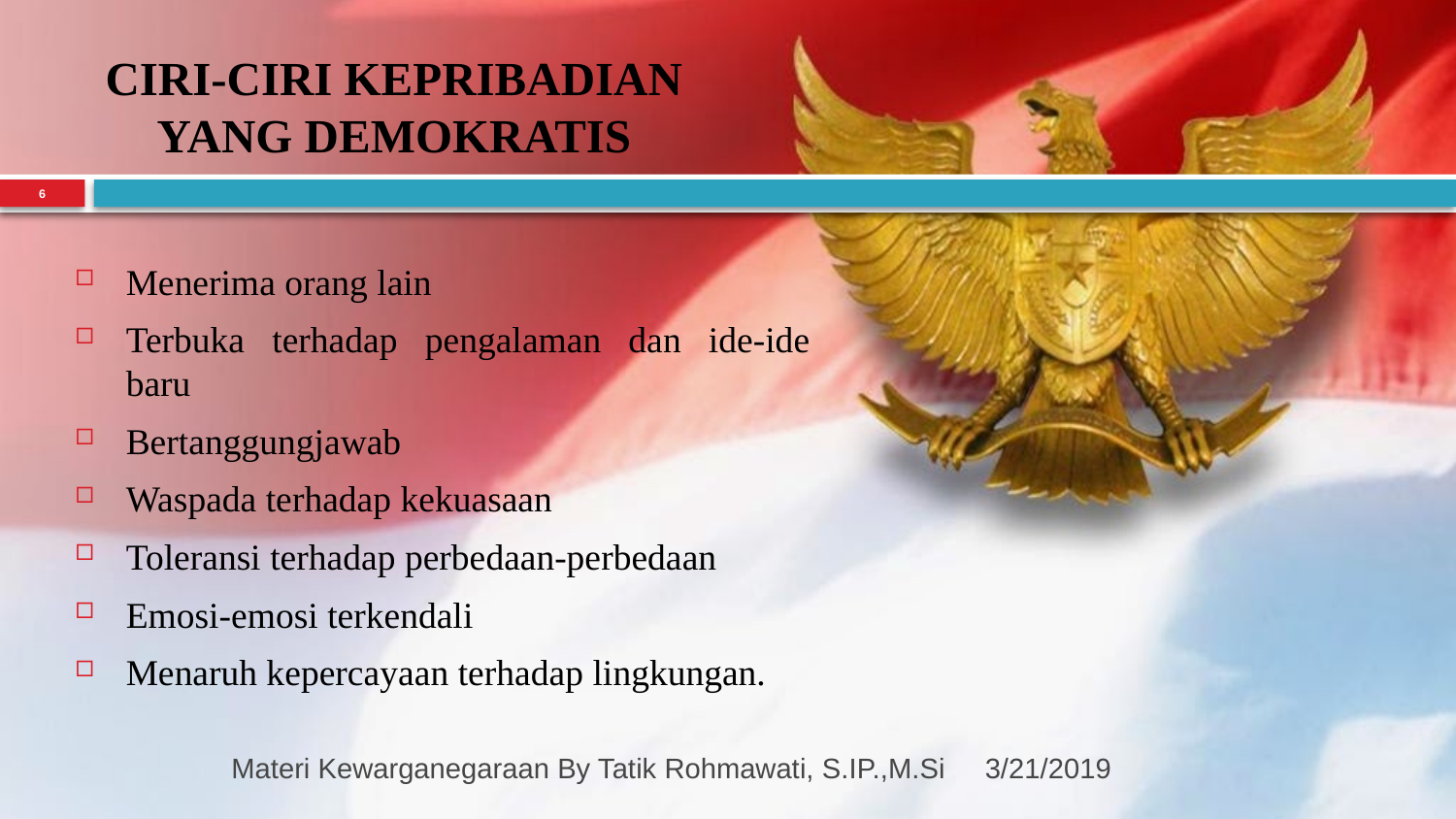

# CIRI-CIRI KEPRIBADIAN YANG DEMOKRATIS
6
Menerima orang lain
Terbuka terhadap pengalaman dan ide-ide baru
Bertanggungjawab
Waspada terhadap kekuasaan
Toleransi terhadap perbedaan-perbedaan
Emosi-emosi terkendali
Menaruh kepercayaan terhadap lingkungan.
Materi Kewarganegaraan By Tatik Rohmawati, S.IP.,M.Si
3/21/2019